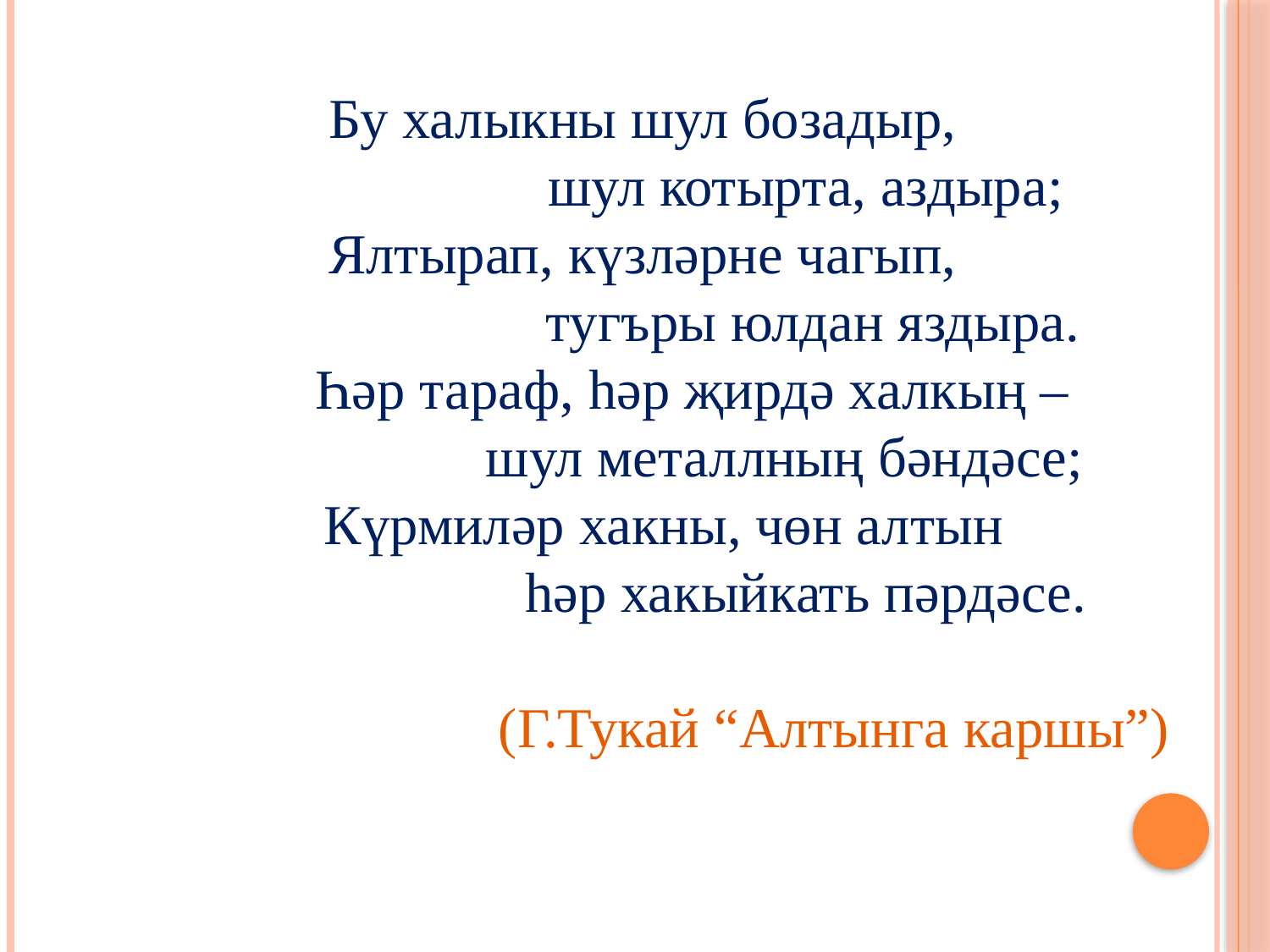

Бу халыкны шул бозадыр,
                      шул котырта, аздыра;
Ялтырап, күзләрне чагып,
                       тугъры юлдан яздыра.
       Һәр тараф, һәр җирдә халкың –
                   шул металлның бәндәсе;
  Күрмиләр хакны, чөн алтын
                      һәр хакыйкать пәрдәсе.

                          (Г.Тукай “Алтынга каршы”)